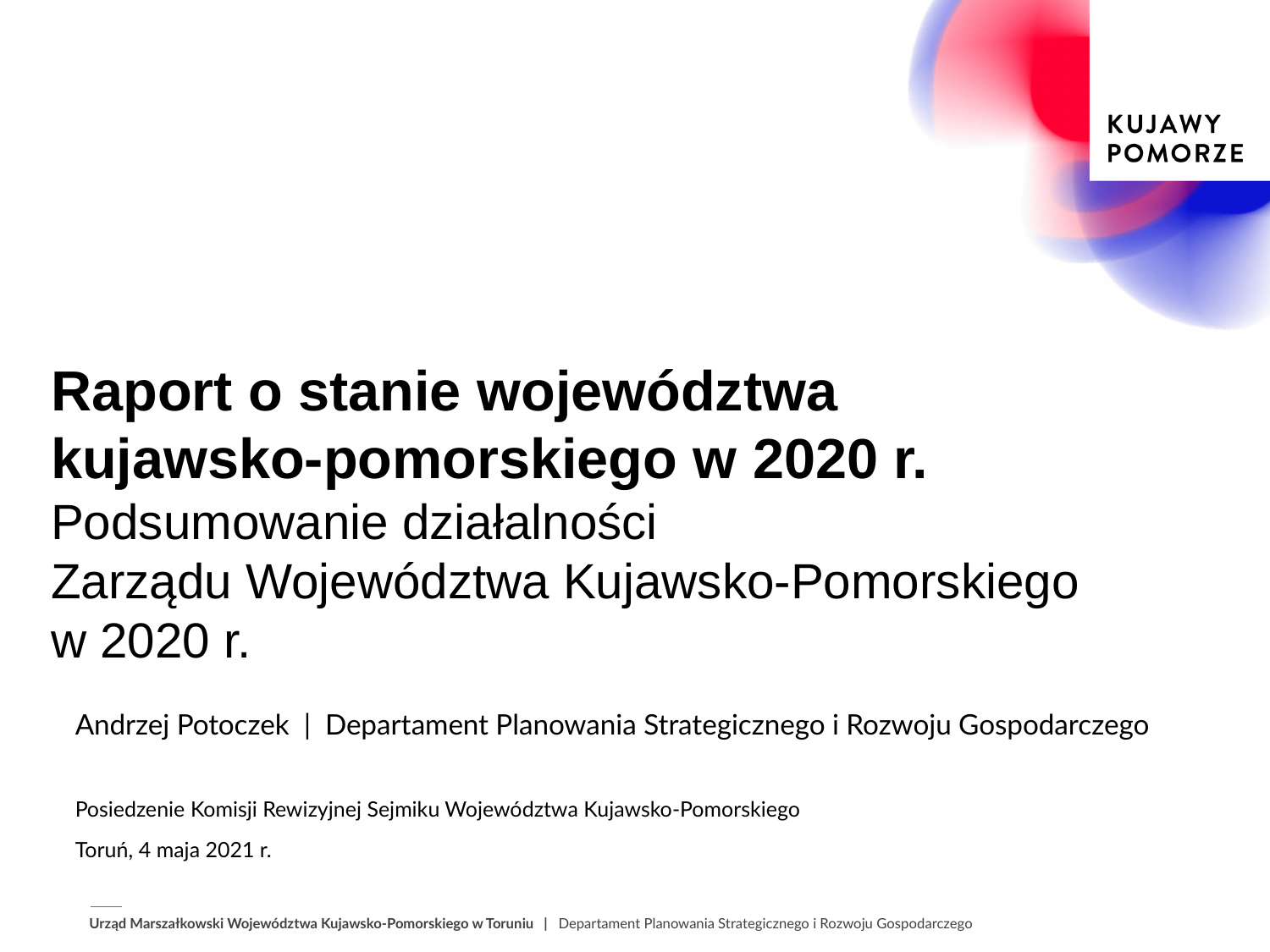

Raport o stanie województwa
kujawsko-pomorskiego w 2020 r.
Podsumowanie działalności
Zarządu Województwa Kujawsko-Pomorskiego w 2020 r.
Andrzej Potoczek  |  Departament Planowania Strategicznego i Rozwoju Gospodarczego

Posiedzenie Komisji Rewizyjnej Sejmiku Województwa Kujawsko-Pomorskiego
Toruń, 4 maja 2021 r.

Urząd Marszałkowski Województwa Kujawsko-Pomorskiego w Toruniu   |   Departament Planowania Strategicznego i Rozwoju Gospodarczego